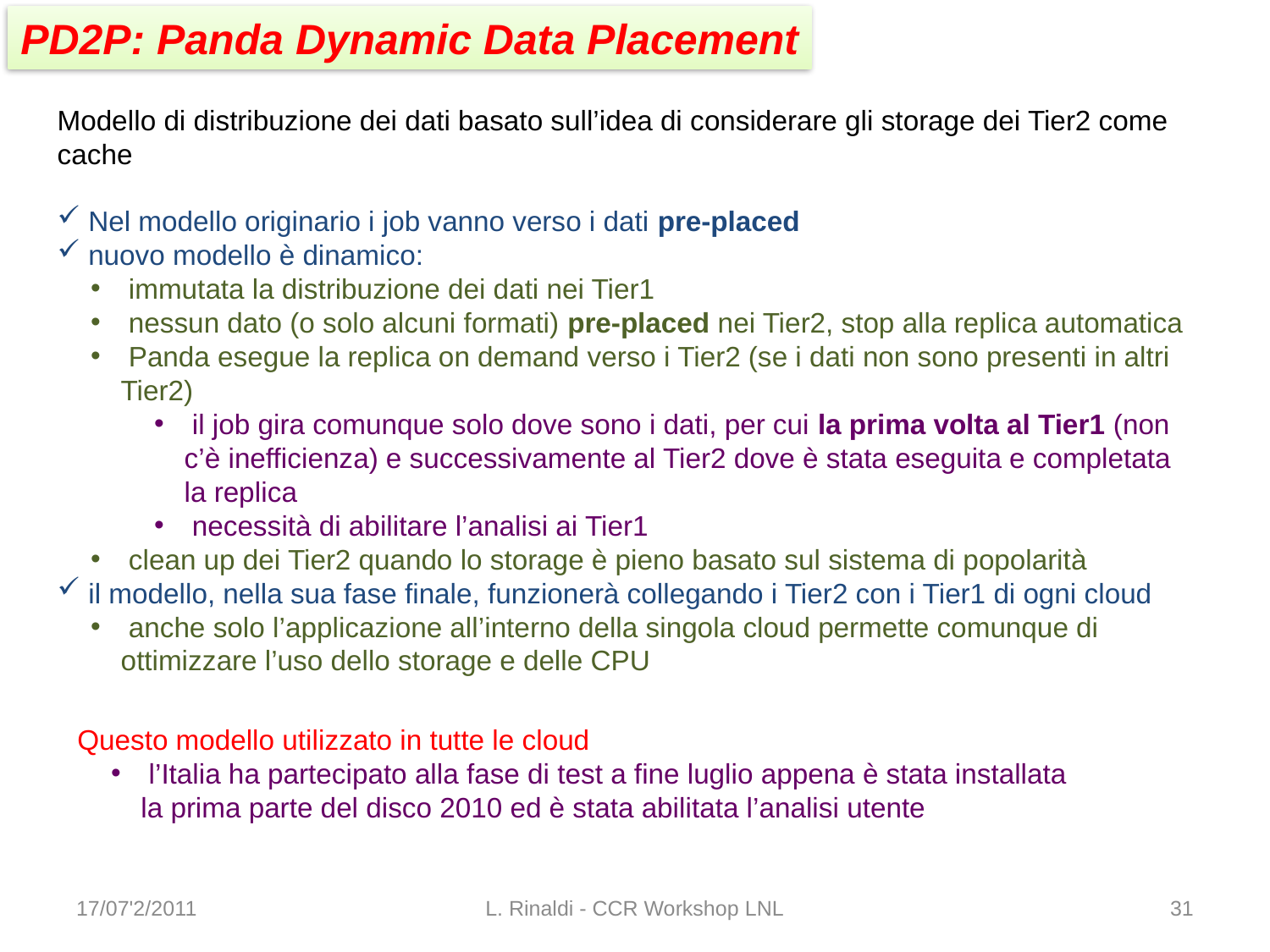

PD2P: Panda Dynamic Data Placement
Modello di distribuzione dei dati basato sull’idea di considerare gli storage dei Tier2 come cache

 Nel modello originario i job vanno verso i dati pre-placed
 nuovo modello è dinamico:
 immutata la distribuzione dei dati nei Tier1
 nessun dato (o solo alcuni formati) pre-placed nei Tier2, stop alla replica automatica
 Panda esegue la replica on demand verso i Tier2 (se i dati non sono presenti in altri Tier2)
 il job gira comunque solo dove sono i dati, per cui la prima volta al Tier1 (non c’è inefficienza) e successivamente al Tier2 dove è stata eseguita e completata la replica
 necessità di abilitare l’analisi ai Tier1
 clean up dei Tier2 quando lo storage è pieno basato sul sistema di popolarità
 il modello, nella sua fase finale, funzionerà collegando i Tier2 con i Tier1 di ogni cloud
 anche solo l’applicazione all’interno della singola cloud permette comunque di ottimizzare l’uso dello storage e delle CPU
Questo modello utilizzato in tutte le cloud
 l’Italia ha partecipato alla fase di test a fine luglio appena è stata installata la prima parte del disco 2010 ed è stata abilitata l’analisi utente

17/07'2/2011
L. Rinaldi - CCR Workshop LNL
31